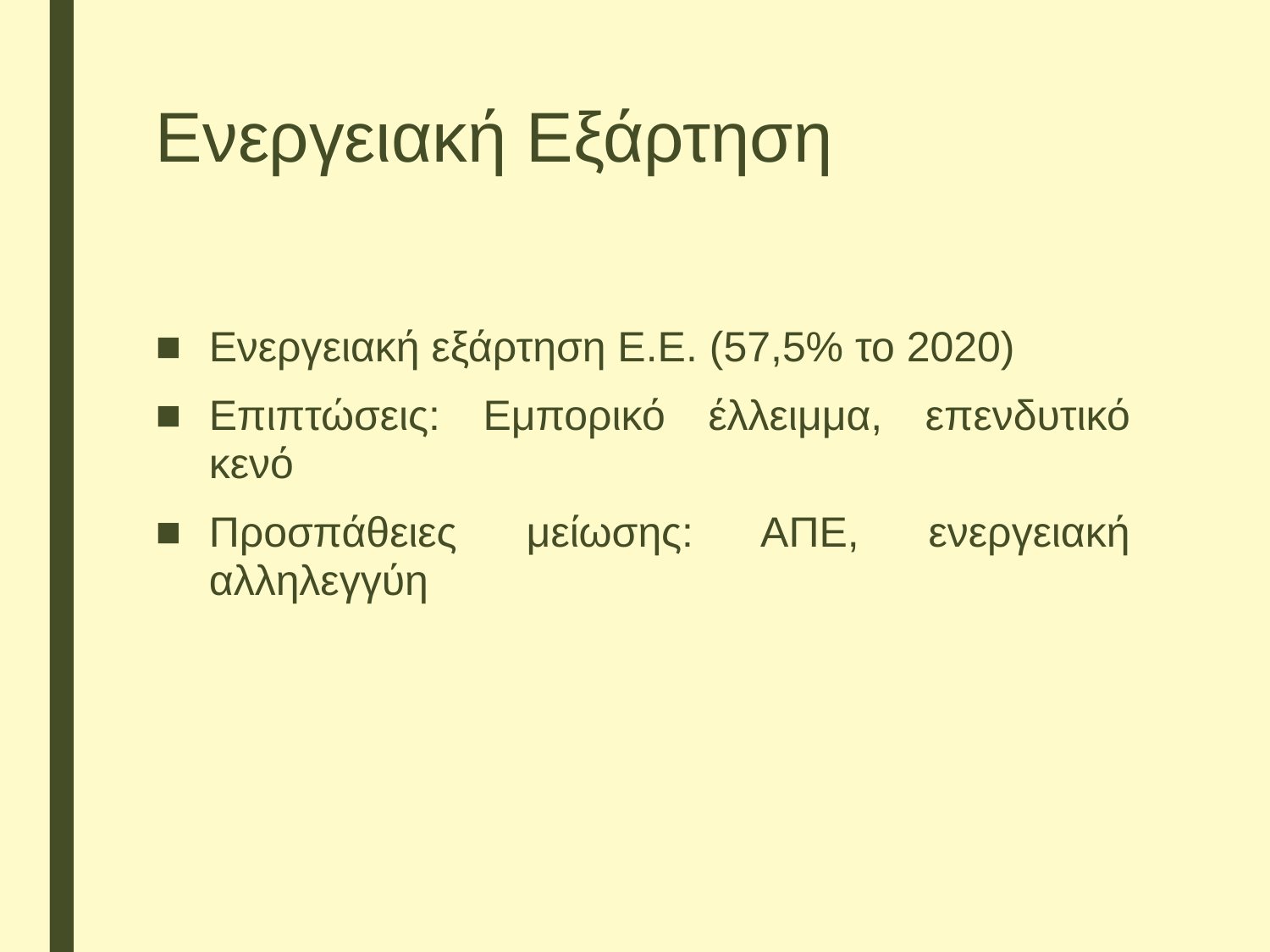

# Ενεργειακή Εξάρτηση
Eνεργειακή εξάρτηση Ε.Ε. (57,5% το 2020)
Επιπτώσεις: Εμπορικό έλλειμμα, επενδυτικό κενό
Προσπάθειες μείωσης: ΑΠΕ, ενεργειακή αλληλεγγύη